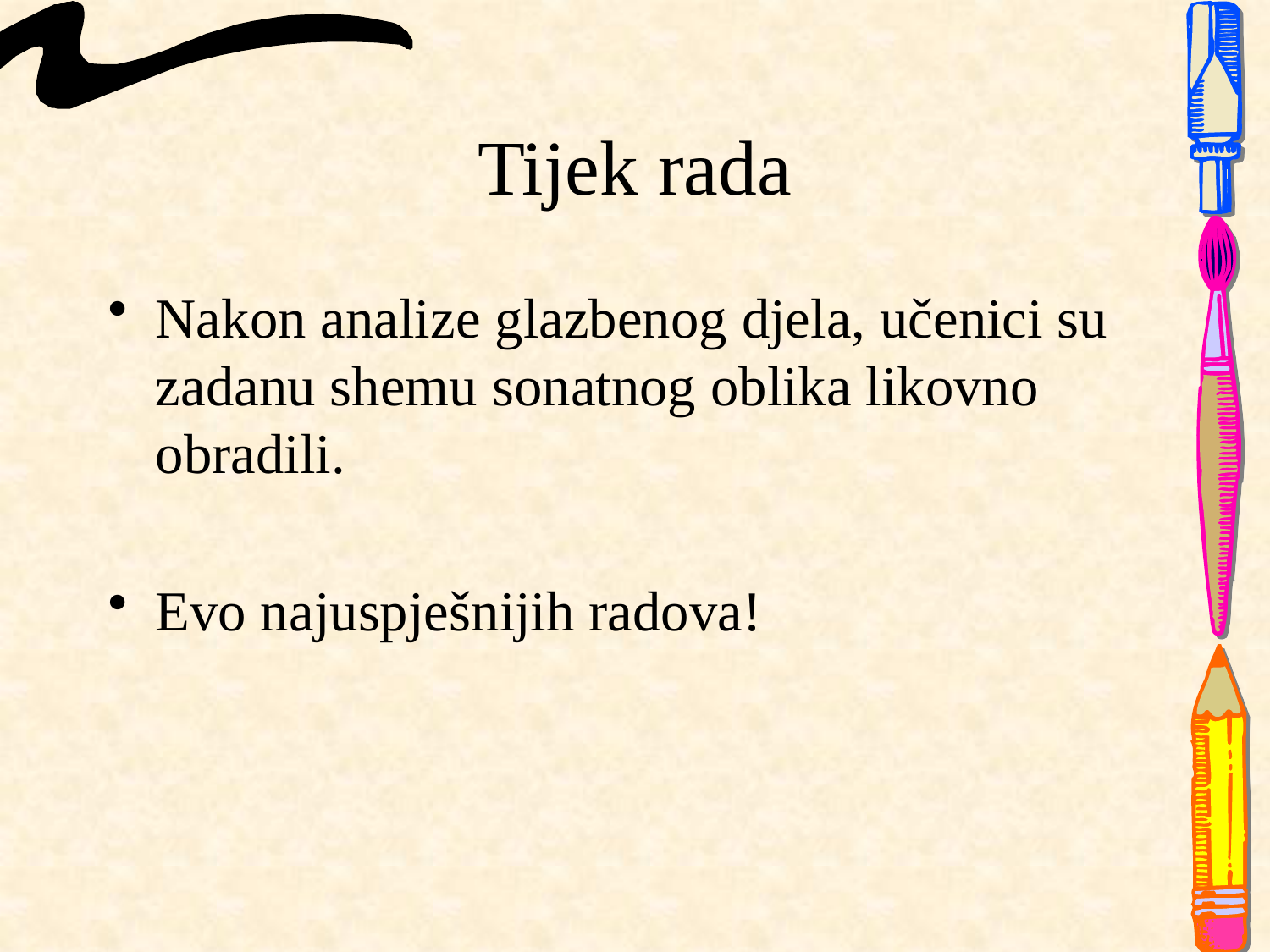

# Tijek rada
Nakon analize glazbenog djela, učenici su zadanu shemu sonatnog oblika likovno obradili.

Evo najuspješnijih radova!